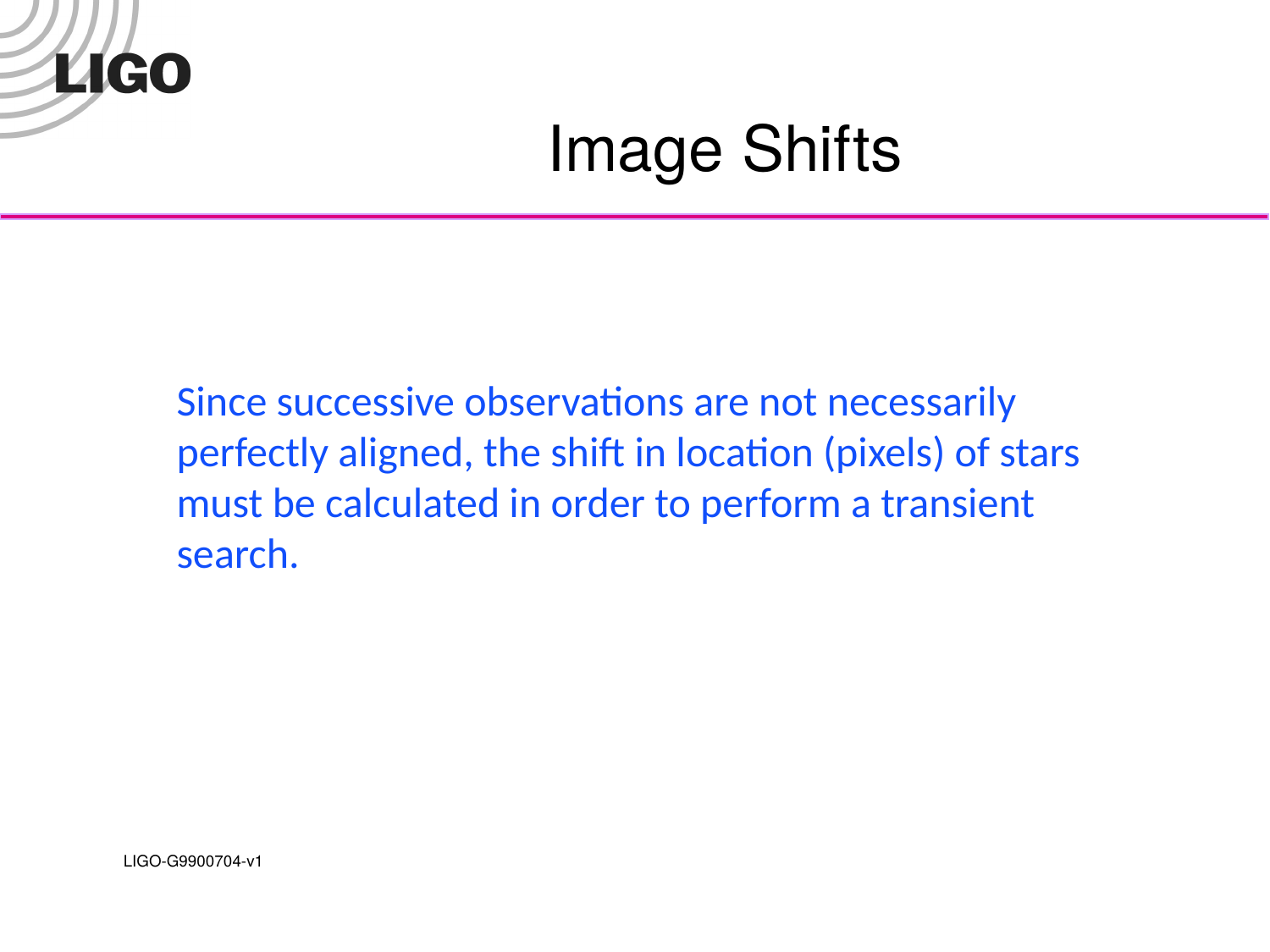

# Image Shifts
Since successive observations are not necessarily perfectly aligned, the shift in location (pixels) of stars must be calculated in order to perform a transient search.